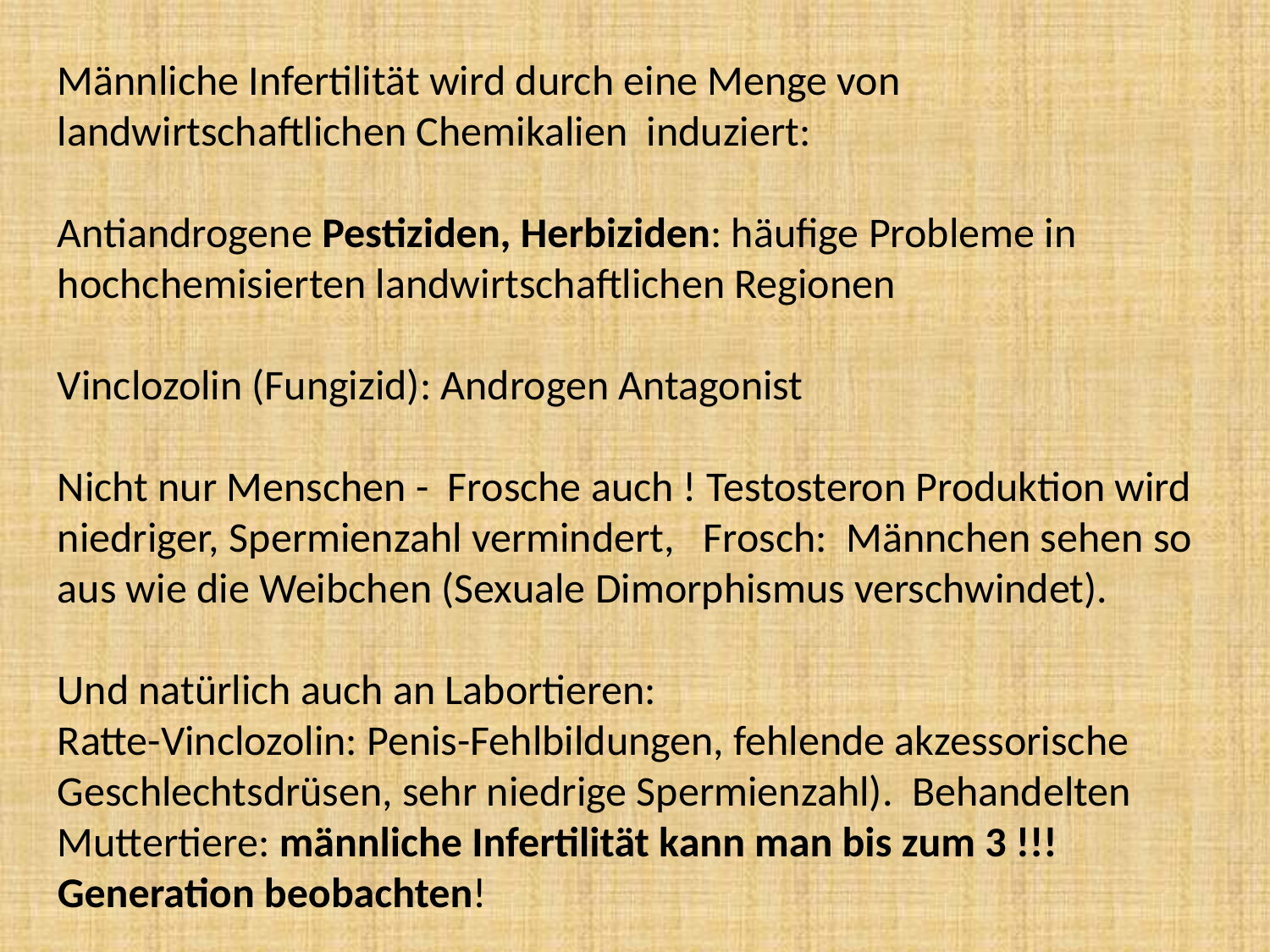

Männliche Infertilität wird durch eine Menge von landwirtschaftlichen Chemikalien  induziert:

Antiandrogene Pestiziden, Herbiziden: häufige Probleme in hochchemisierten landwirtschaftlichen Regionen
Vinclozolin (Fungizid): Androgen Antagonist

Nicht nur Menschen -  Frosche auch ! Testosteron Produktion wird niedriger, Spermienzahl vermindert,   Frosch:  Männchen sehen so aus wie die Weibchen (Sexuale Dimorphismus verschwindet).

Und natürlich auch an Labortieren:
Ratte-Vinclozolin: Penis-Fehlbildungen, fehlende akzessorische Geschlechtsdrüsen, sehr niedrige Spermienzahl).  Behandelten Muttertiere: männliche Infertilität kann man bis zum 3 !!! Generation beobachten!